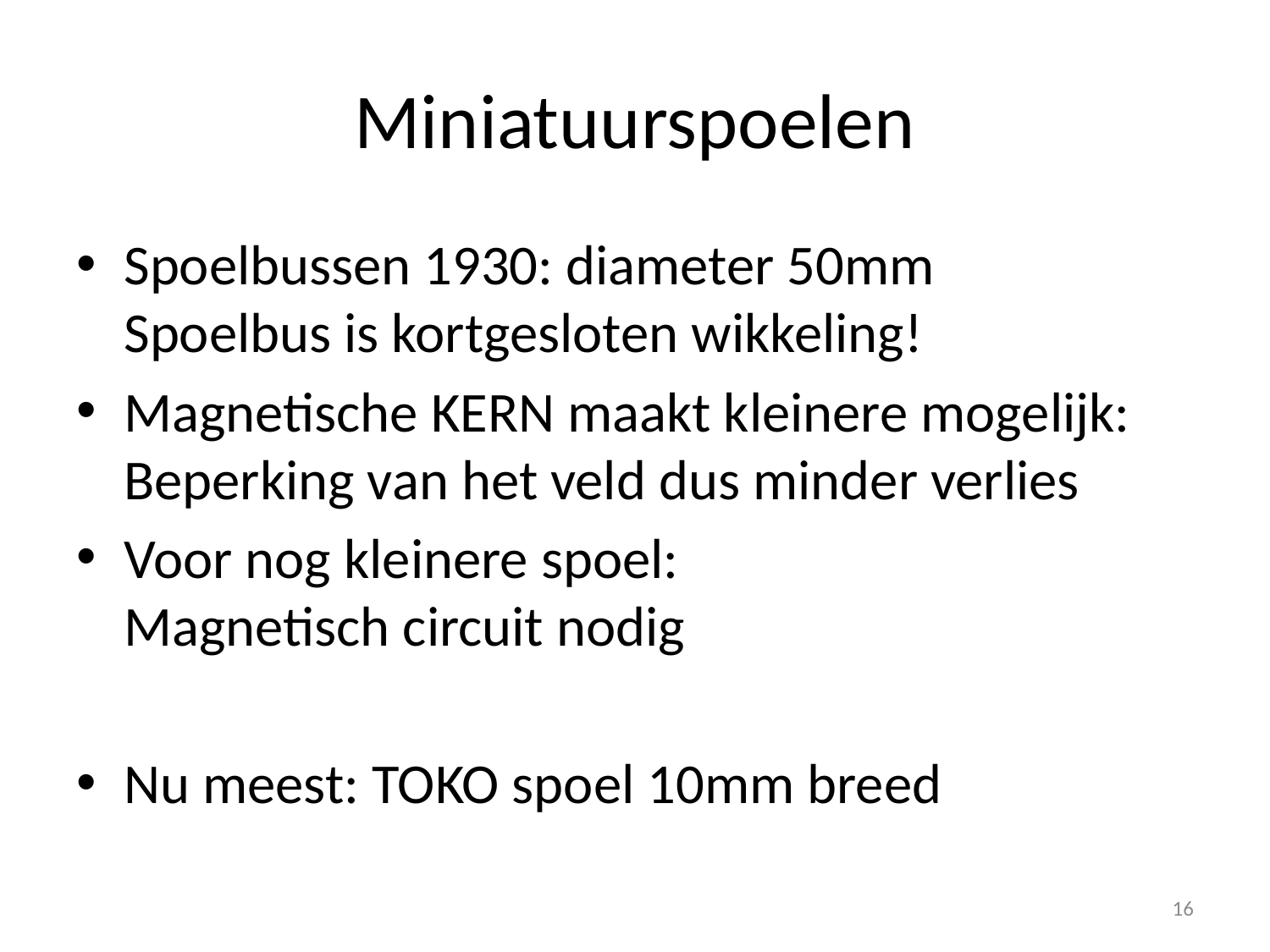

# Miniatuurspoelen
Spoelbussen 1930: diameter 50mm
Spoelbus is kortgesloten wikkeling!
Magnetische KERN maakt kleinere mogelijk:
Beperking van het veld dus minder verlies
Voor nog kleinere spoel:
Magnetisch circuit nodig

Nu meest: TOKO spoel 10mm breed
16